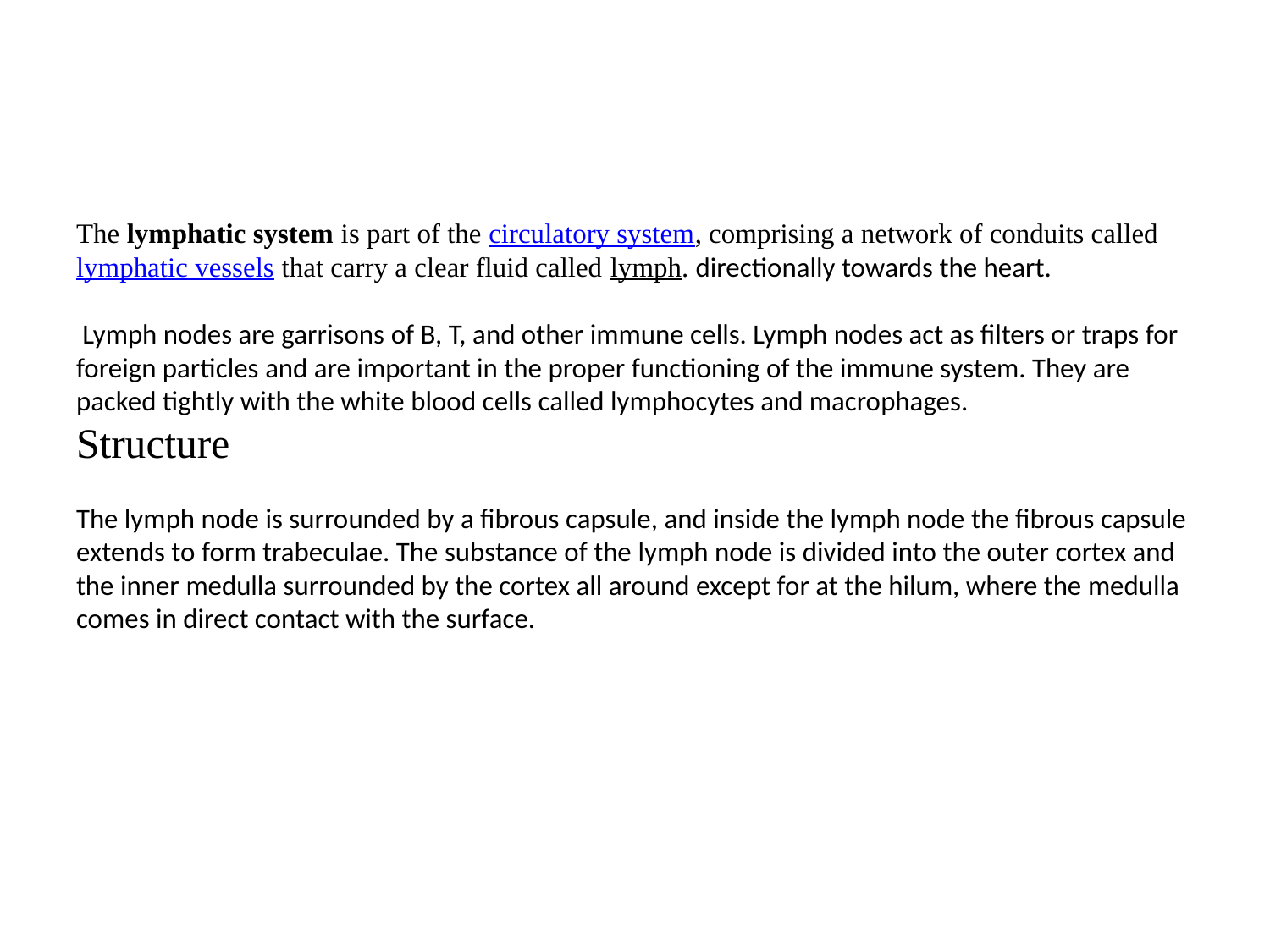

# The lymphatic system is part of the circulatory system, comprising a network of conduits called lymphatic vessels that carry a clear fluid called lymph. directionally towards the heart. Lymph nodes are garrisons of B, T, and other immune cells. Lymph nodes act as filters or traps for foreign particles and are important in the proper functioning of the immune system. They are packed tightly with the white blood cells called lymphocytes and macrophages. Structure The lymph node is surrounded by a fibrous capsule, and inside the lymph node the fibrous capsule extends to form trabeculae. The substance of the lymph node is divided into the outer cortex and the inner medulla surrounded by the cortex all around except for at the hilum, where the medulla comes in direct contact with the surface.